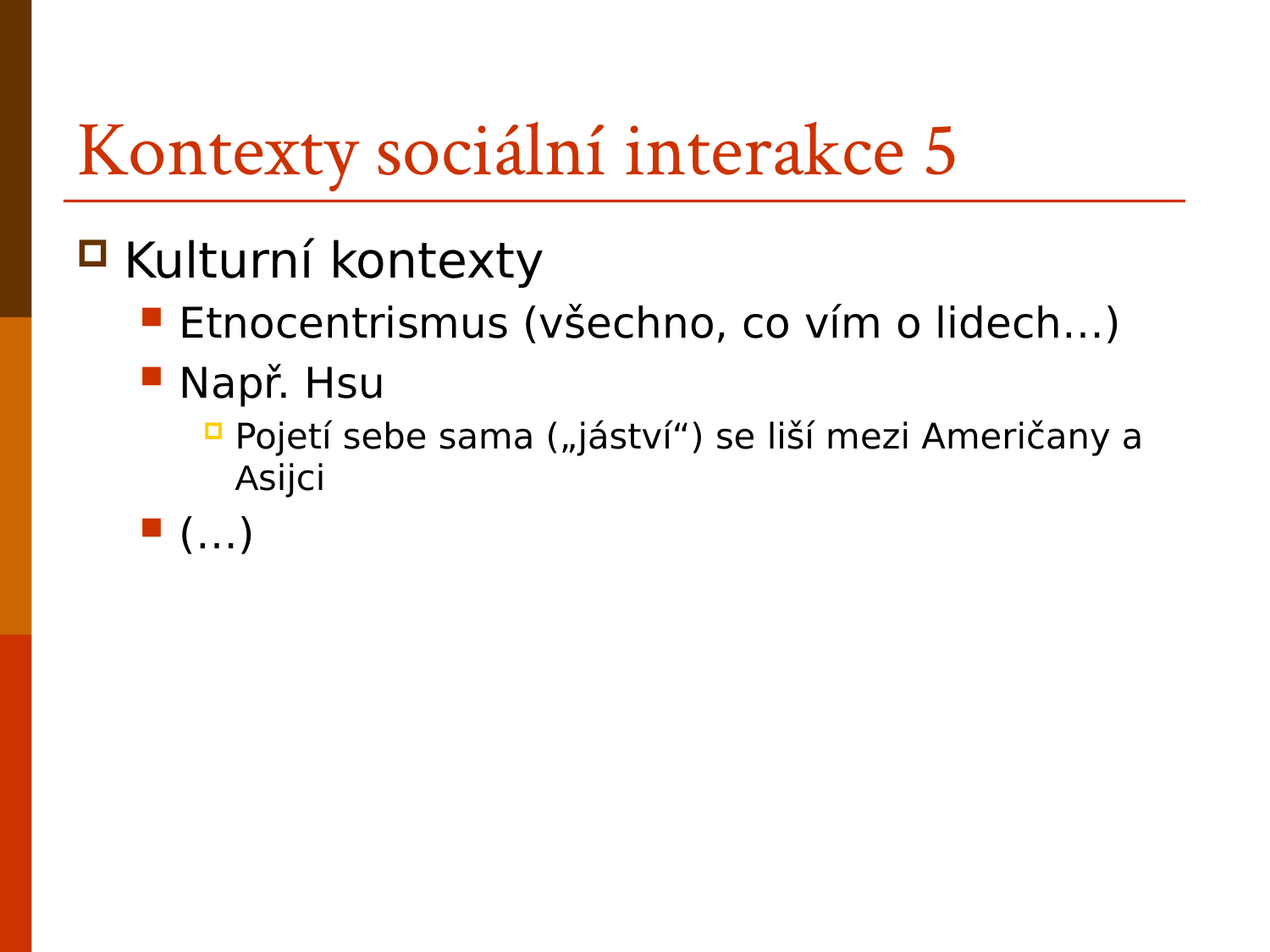

# Kontexty sociální interakce 5
Kulturní kontexty
Etnocentrismus (všechno, co vím o lidech…)
Např. Hsu
Pojetí sebe sama („jáství“) se liší mezi Američany a Asijci
(…)